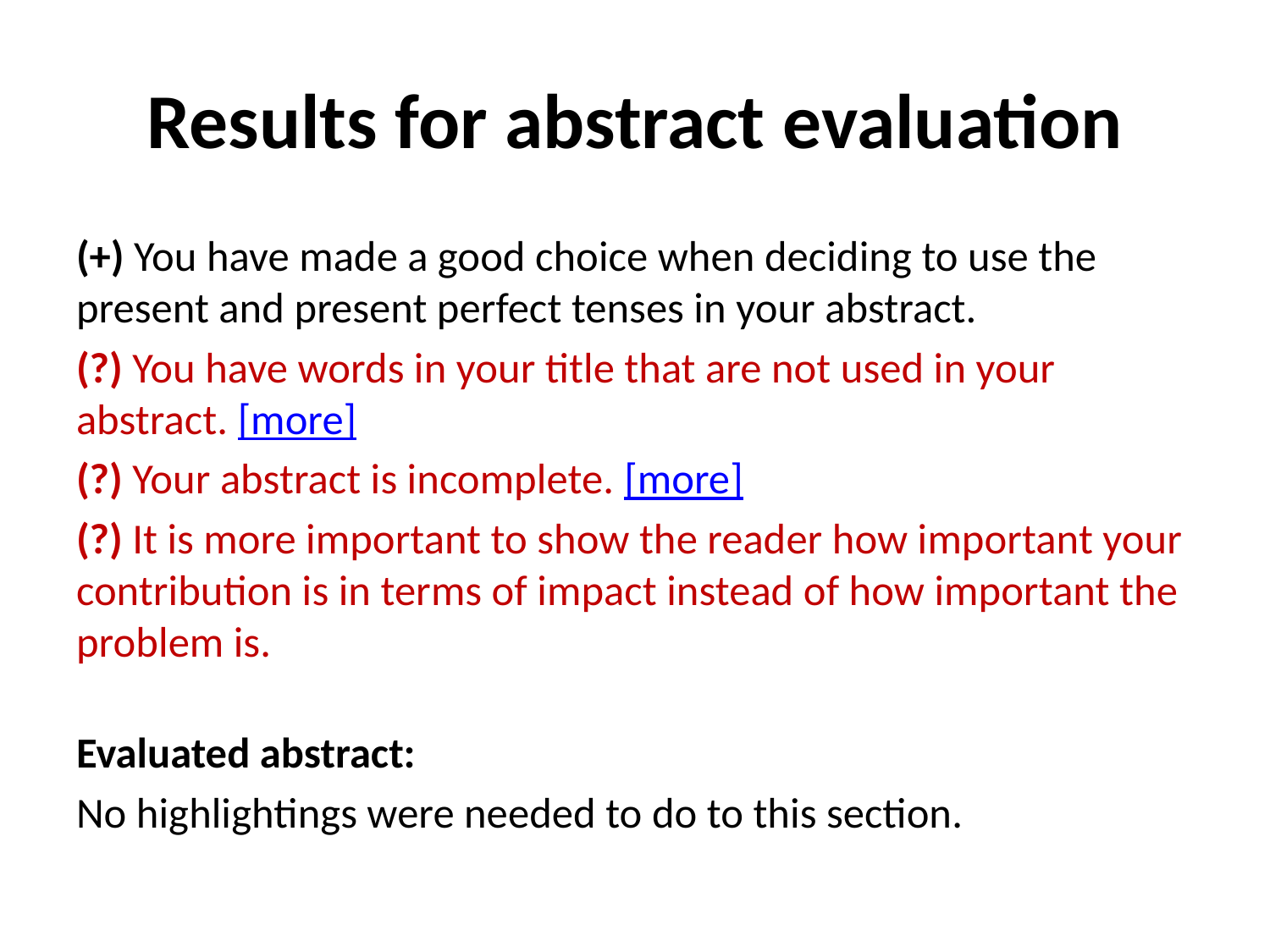

# Results for abstract evaluation
(+) You have made a good choice when deciding to use the present and present perfect tenses in your abstract.
(?) You have words in your title that are not used in your abstract. [more]
(?) Your abstract is incomplete. [more]
(?) It is more important to show the reader how important your contribution is in terms of impact instead of how important the problem is.
Evaluated abstract:
No highlightings were needed to do to this section.